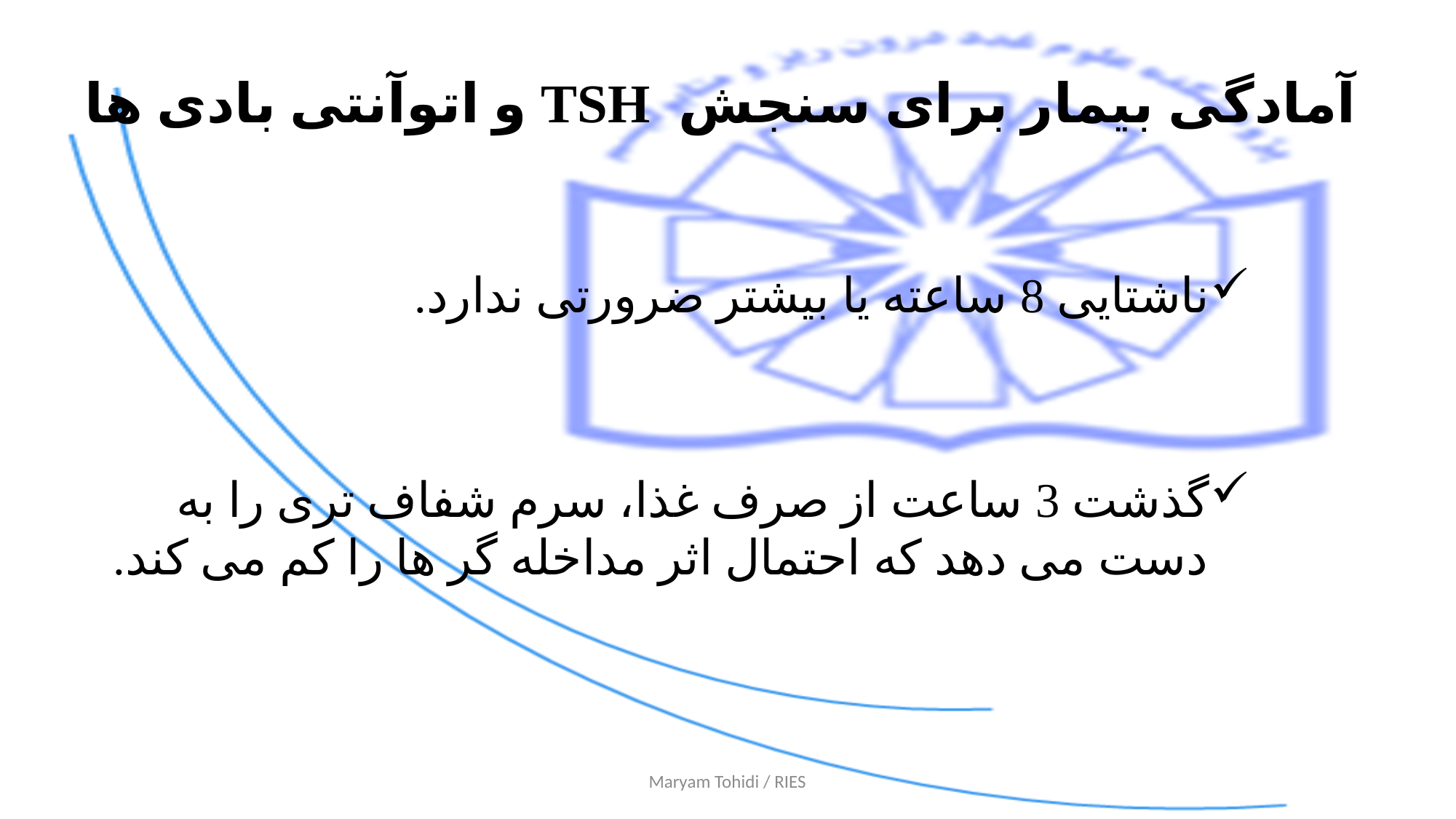

# آمادگی بیمار برای سنجش  TSH و اتوآنتی بادی ها

ناشتایی 8 ساعته یا بیشتر ضرورتی ندارد.

گذشت 3 ساعت از صرف غذا، سرم شفاف تری را به دست می دهد که احتمال اثر مداخله گر ها را کم می کند.
Maryam Tohidi / RIES